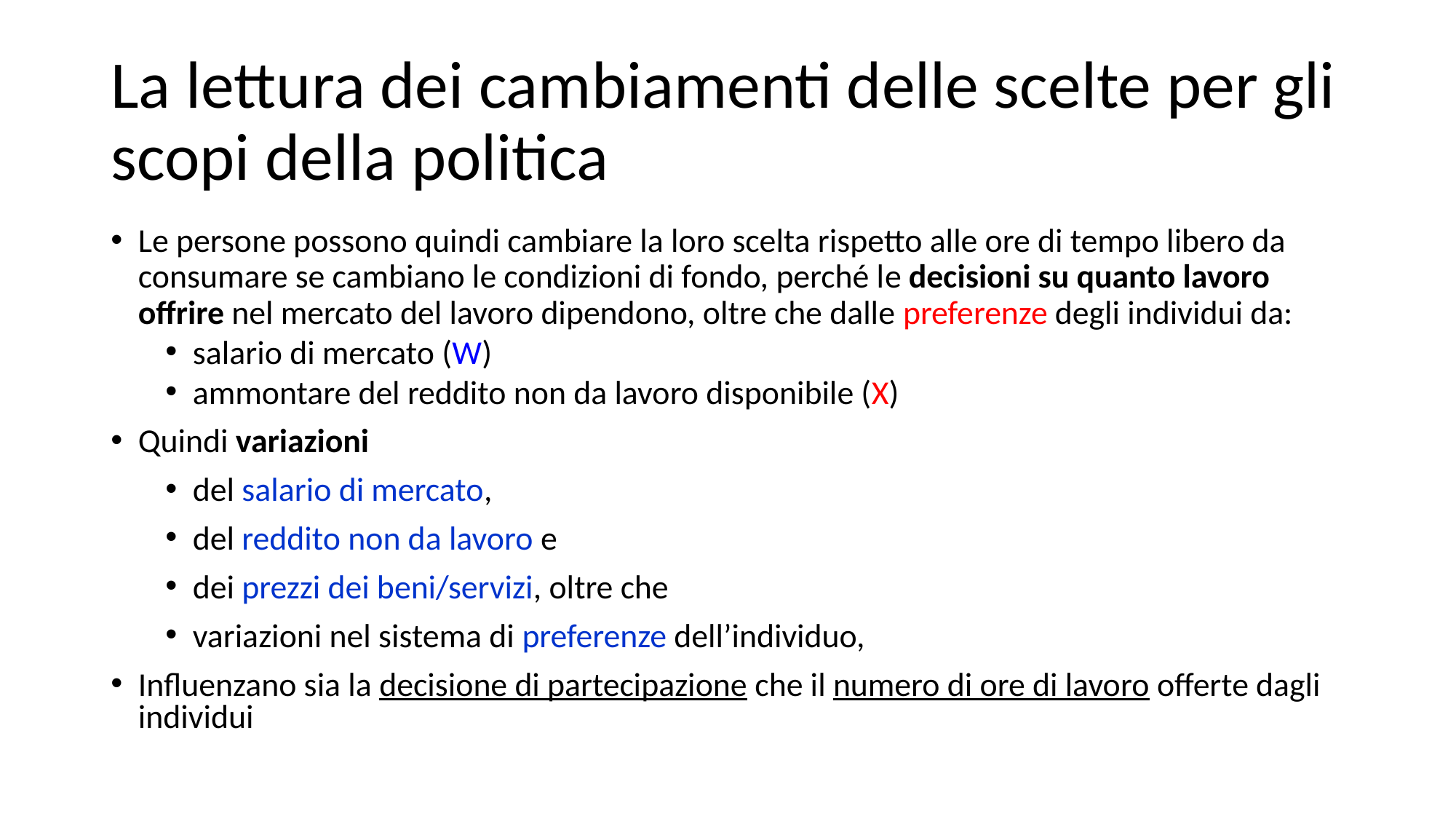

# La lettura dei cambiamenti delle scelte per gli scopi della politica
Le persone possono quindi cambiare la loro scelta rispetto alle ore di tempo libero da consumare se cambiano le condizioni di fondo, perché le decisioni su quanto lavoro offrire nel mercato del lavoro dipendono, oltre che dalle preferenze degli individui da:
salario di mercato (W)
ammontare del reddito non da lavoro disponibile (X)
Quindi variazioni
del salario di mercato,
del reddito non da lavoro e
dei prezzi dei beni/servizi, oltre che
variazioni nel sistema di preferenze dell’individuo,
Influenzano sia la decisione di partecipazione che il numero di ore di lavoro offerte dagli individui